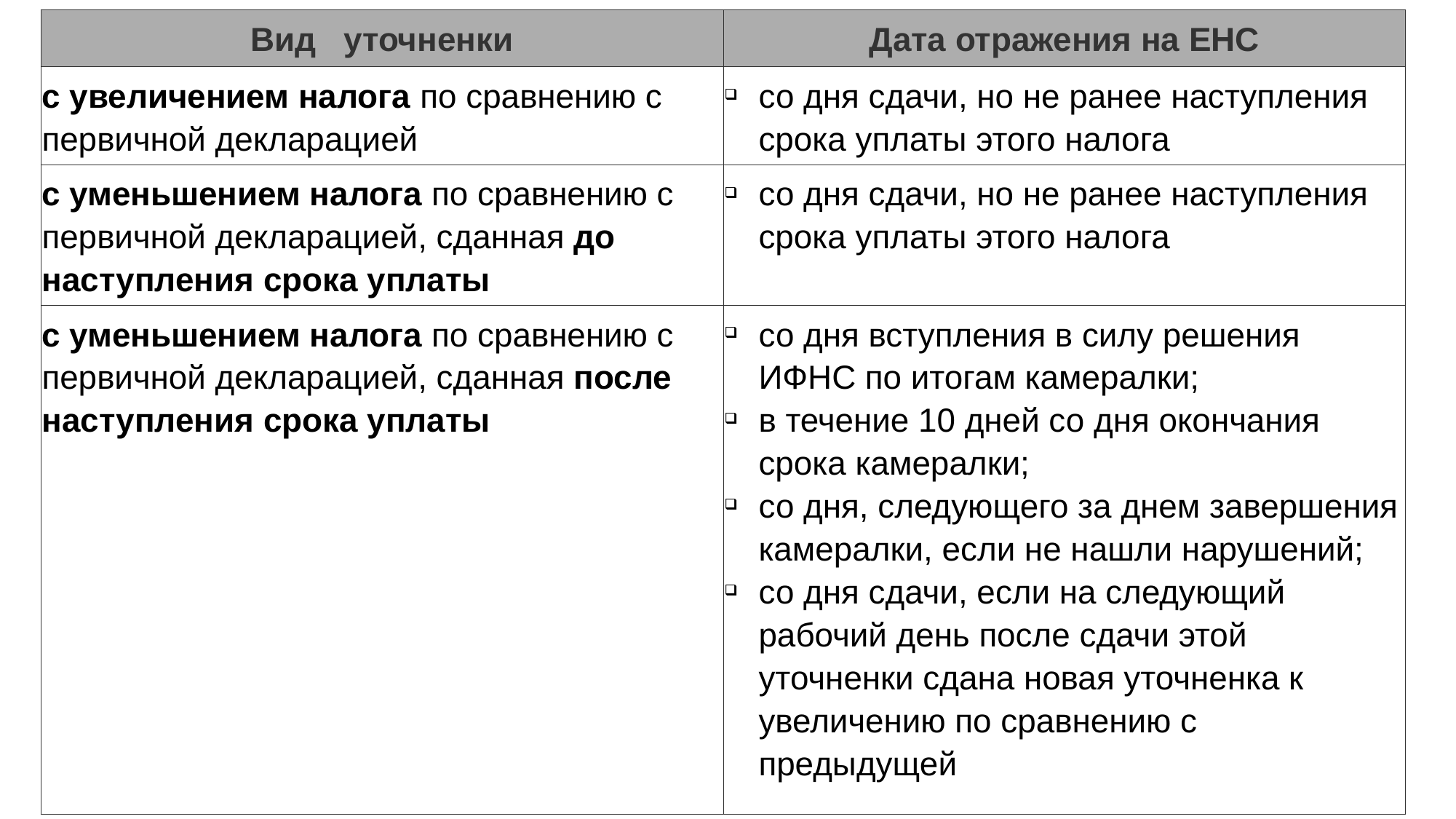

| Вид уточненки | Дата отражения на ЕНС |
| --- | --- |
| с увеличением налога по сравнению с первичной декларацией | со дня сдачи, но не ранее наступления срока уплаты этого налога |
| с уменьшением налога по сравнению с первичной декларацией, сданная до наступления срока уплаты | со дня сдачи, но не ранее наступления срока уплаты этого налога |
| с уменьшением налога по сравнению с первичной декларацией, сданная после наступления срока уплаты | со дня вступления в силу решения ИФНС по итогам камералки; в течение 10 дней со дня окончания срока камералки; со дня, следующего за днем завершения камералки, если не нашли нарушений; со дня сдачи, если на следующий рабочий день после сдачи этой уточненки сдана новая уточненка к увеличению по сравнению с предыдущей |